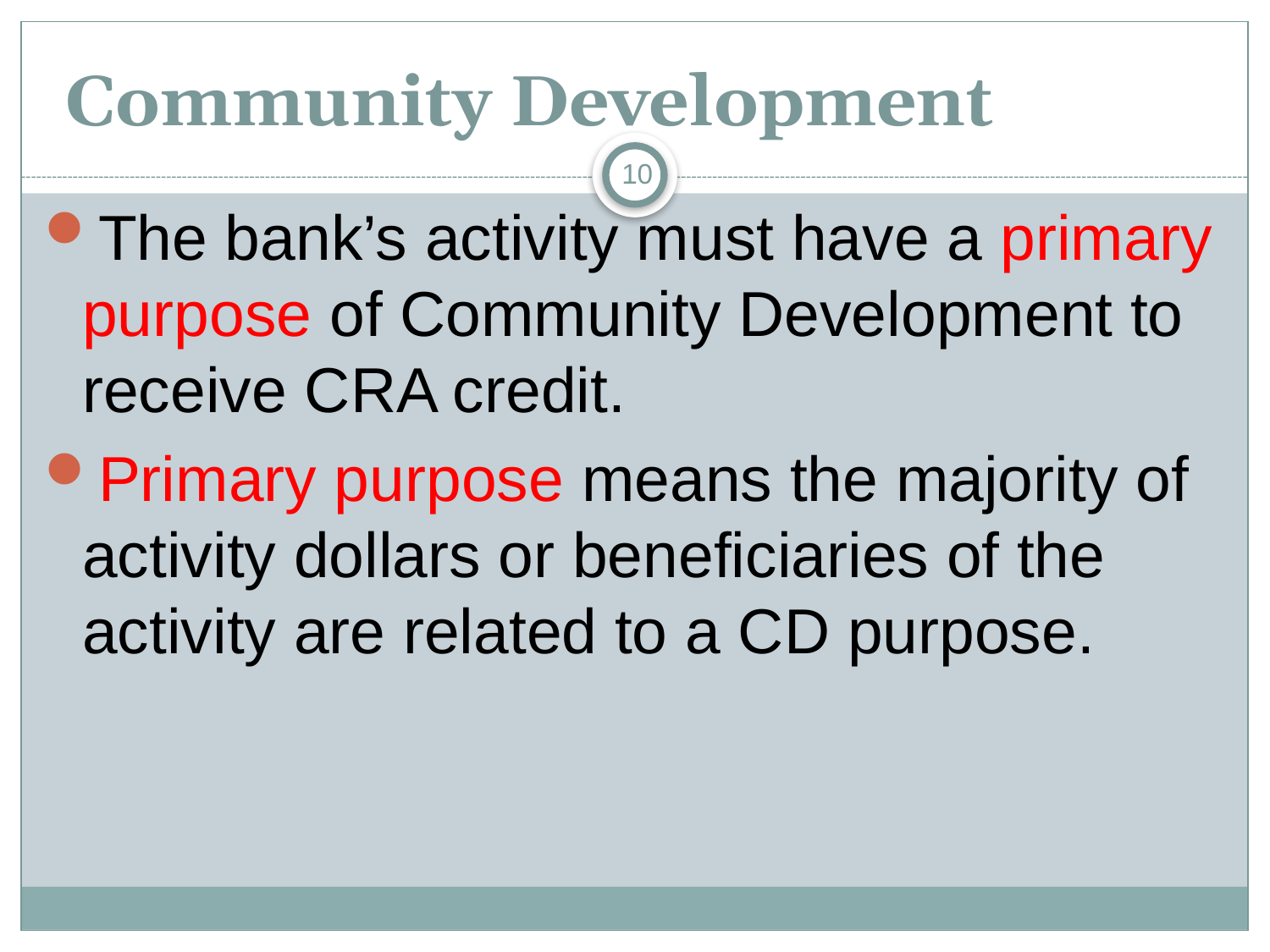

Community Development
10
The bank’s activity must have a primary purpose of Community Development to receive CRA credit.
Primary purpose means the majority of activity dollars or beneficiaries of the activity are related to a CD purpose.